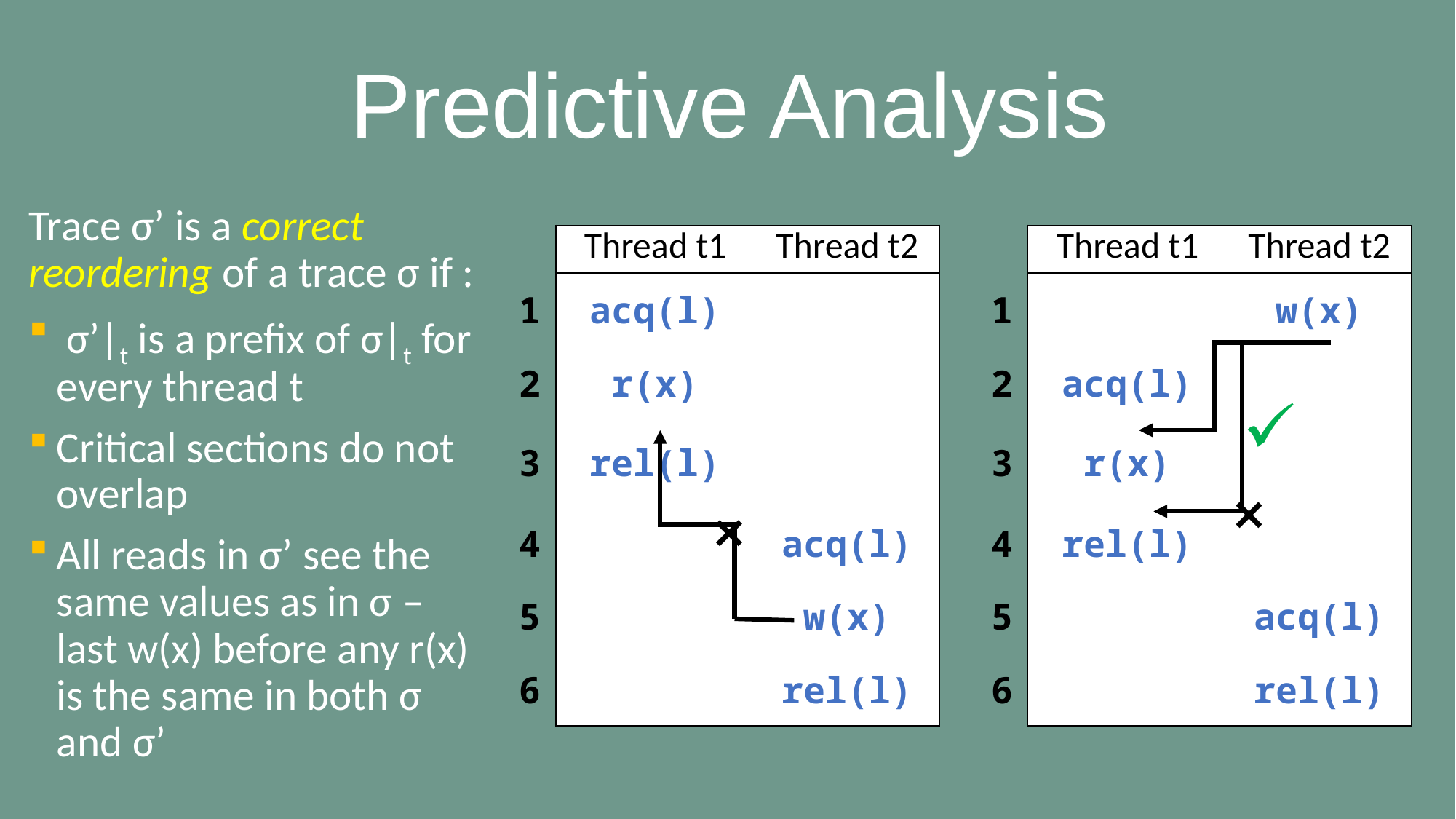

# Predictive Analysis
Trace σ’ is a correct reordering of a trace σ if :
 σ’|t is a prefix of σ|t for every thread t
Critical sections do not overlap
All reads in σ’ see the same values as in σ – last w(x) before any r(x) is the same in both σ and σ’
|  | Thread t1 | Thread t2 |
| --- | --- | --- |
| 1 | acq(l) |  |
| 2 | r(x) |  |
| 3 | rel(l) |  |
| 4 |  | acq(l) |
| 5 |  | w(x) |
| 6 |  | rel(l) |
|  | Thread t1 | Thread t2 |
| --- | --- | --- |
| 1 |  | w(x) |
| 2 | acq(l) |  |
| 3 | r(x) |  |
| 4 | rel(l) |  |
| 5 |  | acq(l) |
| 6 |  | rel(l) |

❌
❌